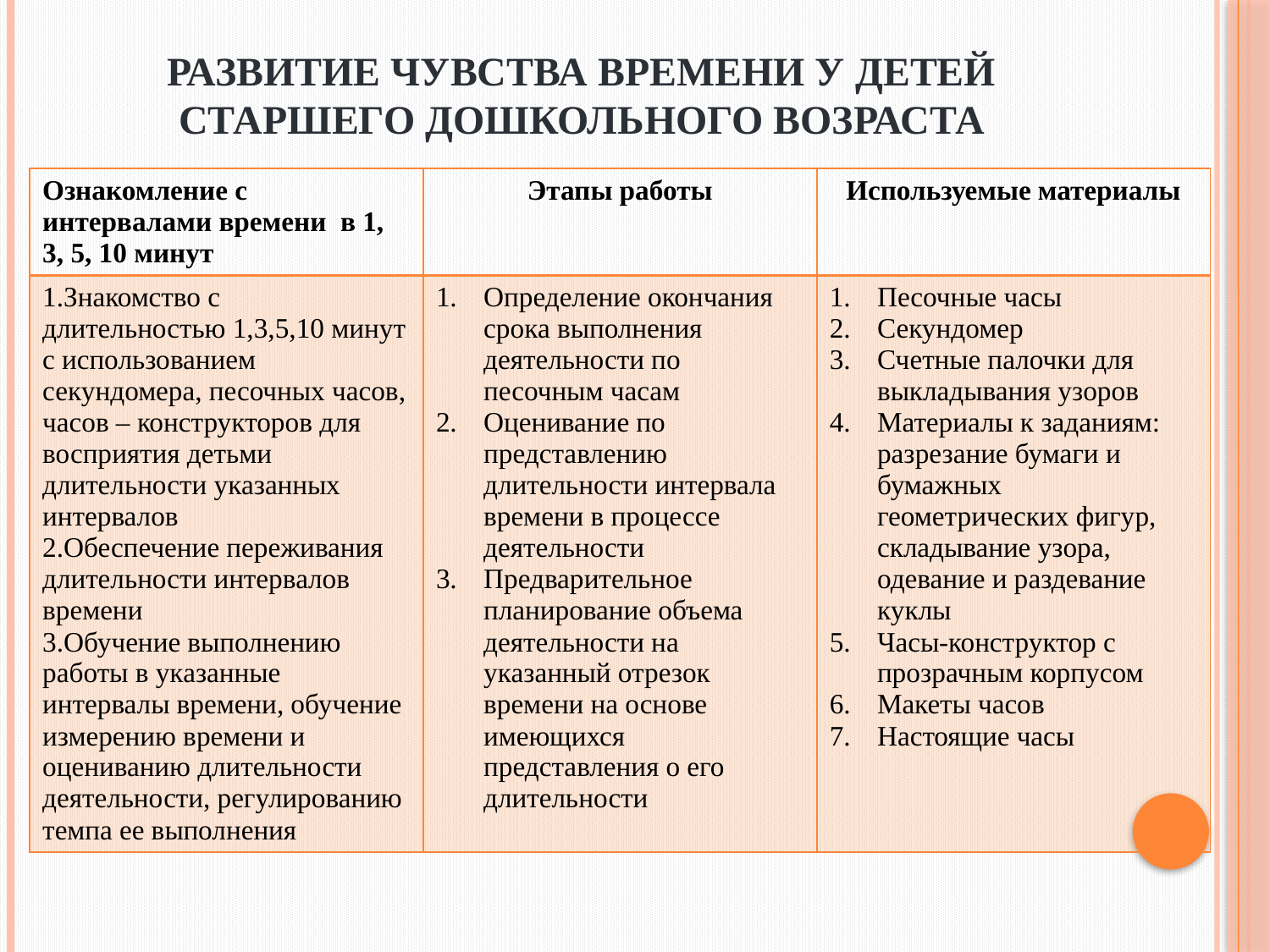

# Развитие чувства времени у детей старшего дошкольного возраста
| Ознакомление с интервалами времени в 1, 3, 5, 10 минут | Этапы работы | Используемые материалы |
| --- | --- | --- |
| 1.Знакомство с длительностью 1,3,5,10 минут с использованием секундомера, песочных часов, часов – конструкторов для восприятия детьми длительности указанных интервалов 2.Обеспечение переживания длительности интервалов времени 3.Обучение выполнению работы в указанные интервалы времени, обучение измерению времени и оцениванию длительности деятельности, регулированию темпа ее выполнения | Определение окончания срока выполнения деятельности по песочным часам Оценивание по представлению длительности интервала времени в процессе деятельности Предварительное планирование объема деятельности на указанный отрезок времени на основе имеющихся представления о его длительности | Песочные часы Секундомер Счетные палочки для выкладывания узоров Материалы к заданиям: разрезание бумаги и бумажных геометрических фигур, складывание узора, одевание и раздевание куклы Часы-конструктор с прозрачным корпусом Макеты часов Настоящие часы |